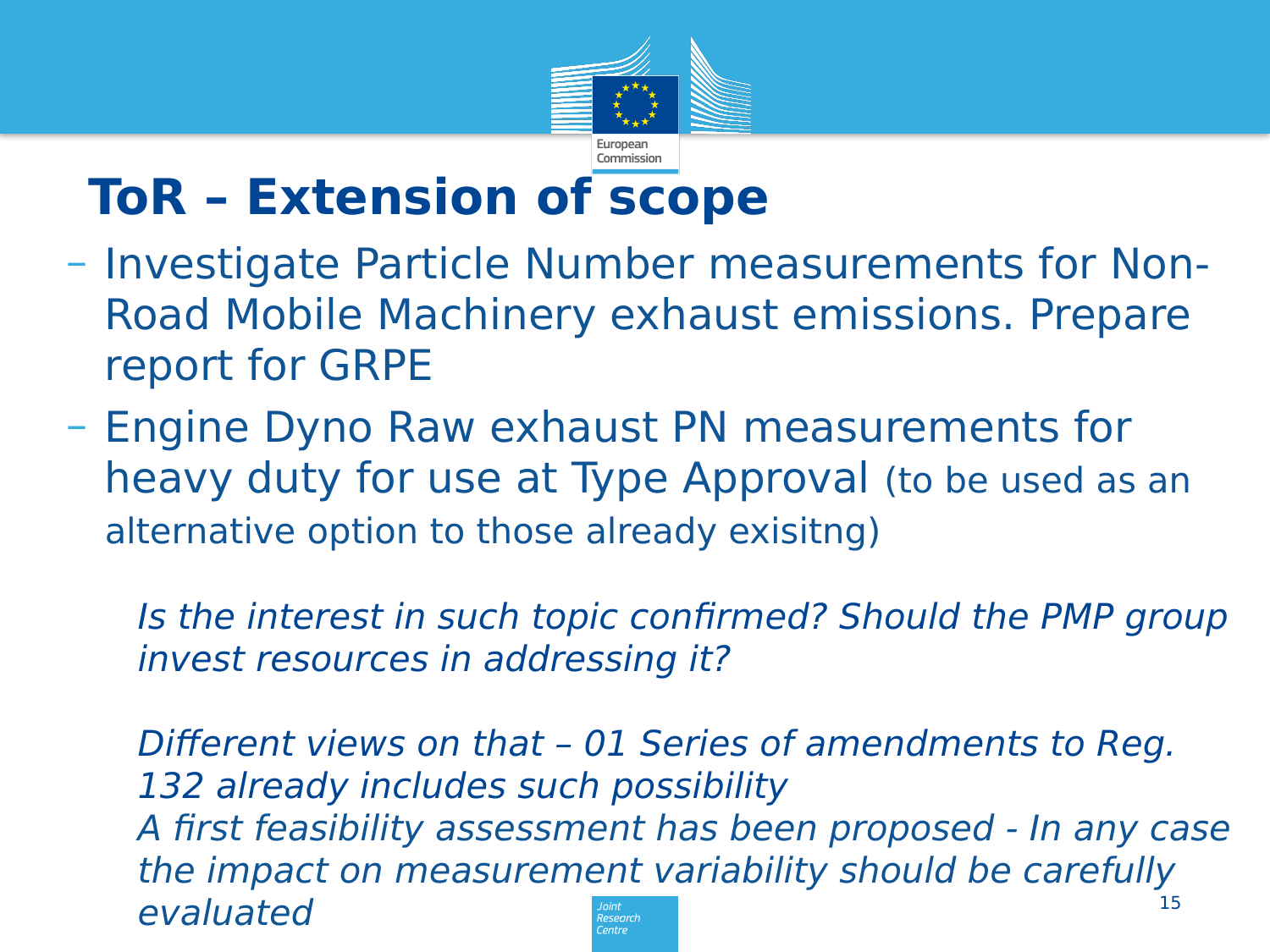

# ToR – Extension of scope
Investigate Particle Number measurements for Non-Road Mobile Machinery exhaust emissions. Prepare report for GRPE
Engine Dyno Raw exhaust PN measurements for heavy duty for use at Type Approval (to be used as an alternative option to those already exisitng)

Is the interest in such topic confirmed? Should the PMP group invest resources in addressing it?

Different views on that – 01 Series of amendments to Reg. 132 already includes such possibility
A first feasibility assessment has been proposed - In any case the impact on measurement variability should be carefully evaluated
15